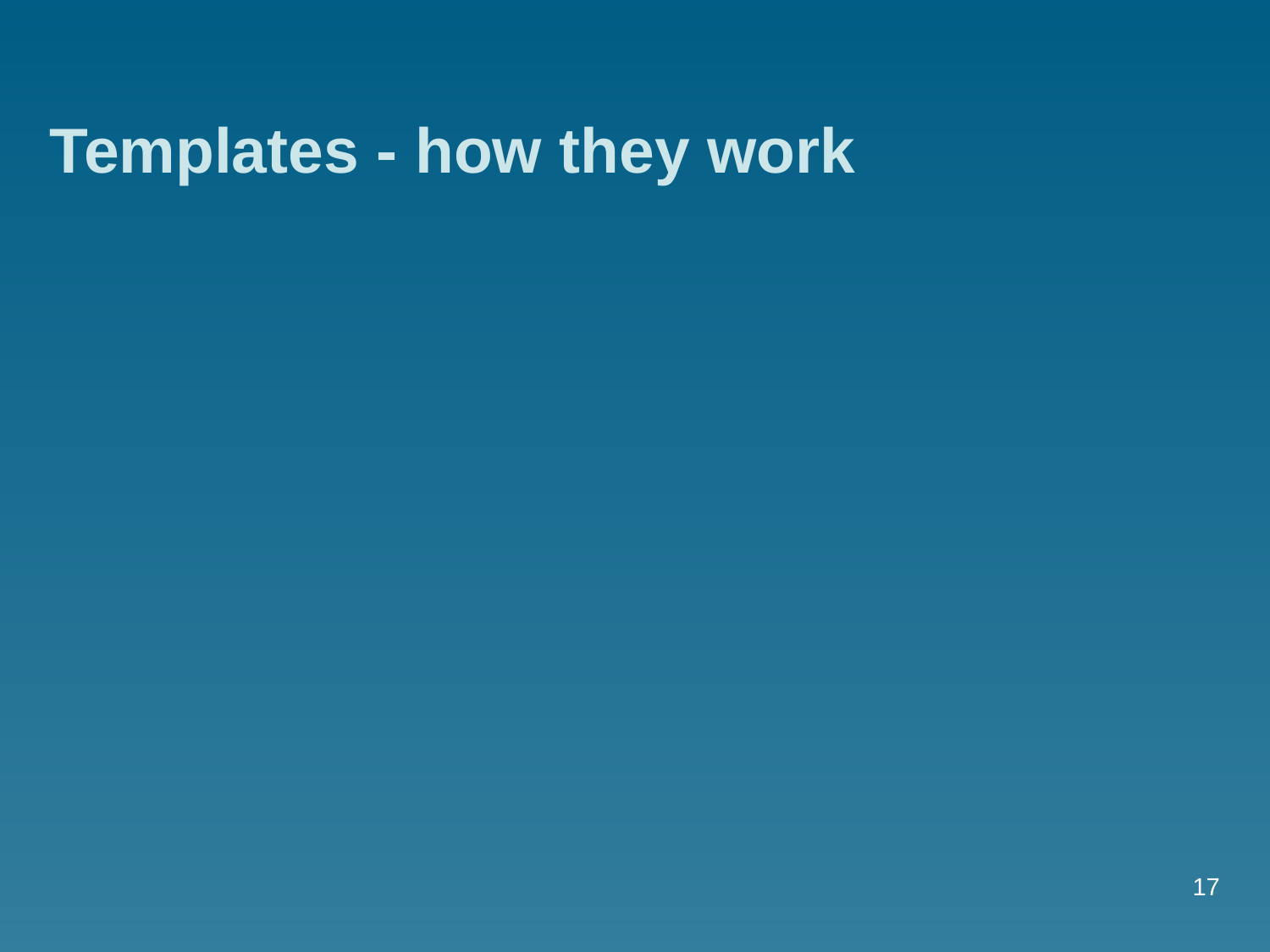

# Templates - how they work

17